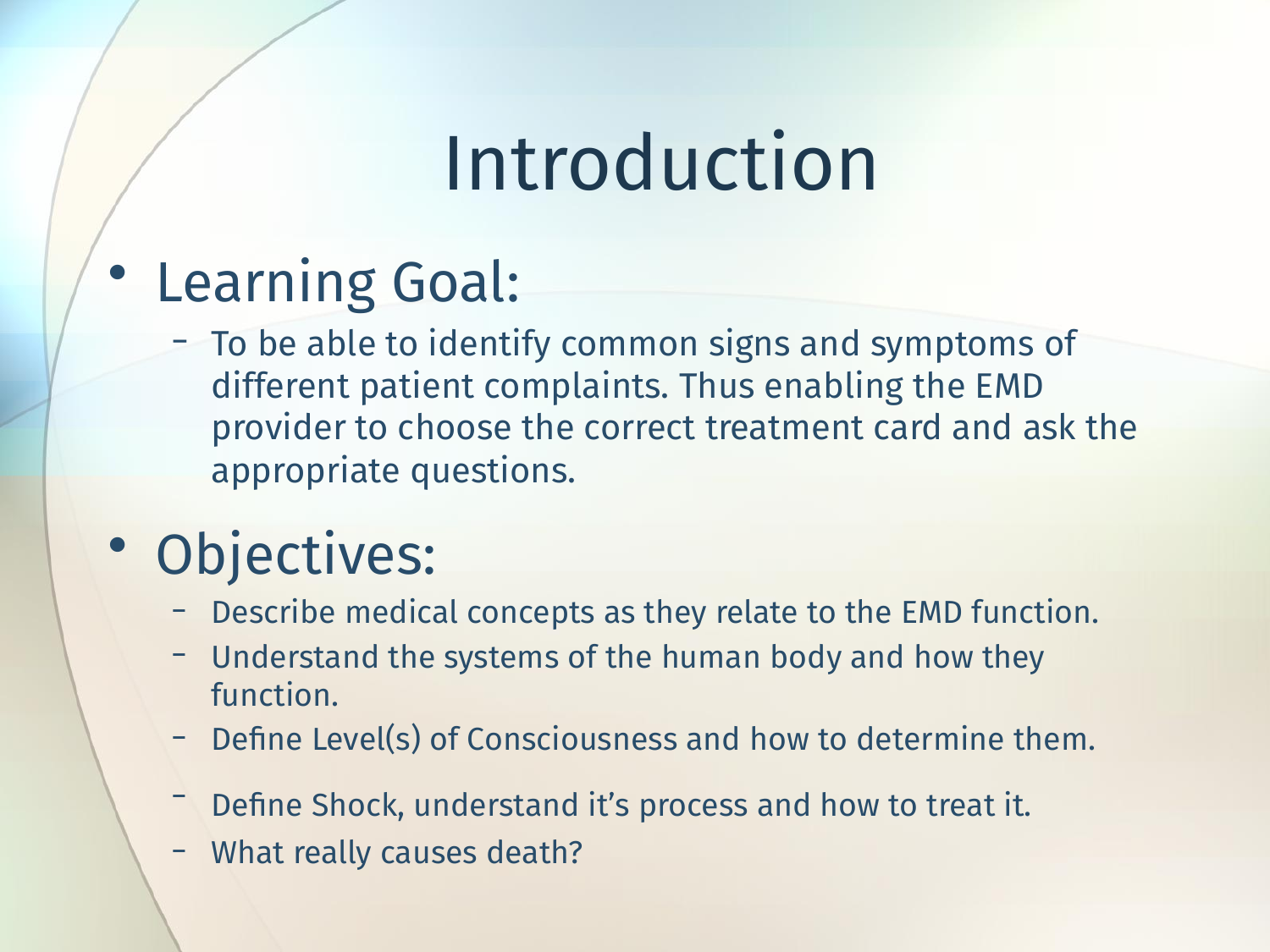

# Introduction
Learning Goal:
To be able to identify common signs and symptoms of different patient complaints. Thus enabling the EMD provider to choose the correct treatment card and ask the appropriate questions.
Objectives:
Describe medical concepts as they relate to the EMD function.
Understand the systems of the human body and how they function.
Define Level(s) of Consciousness and how to determine them.
Define Shock, understand it’s process and how to treat it.
What really causes death?